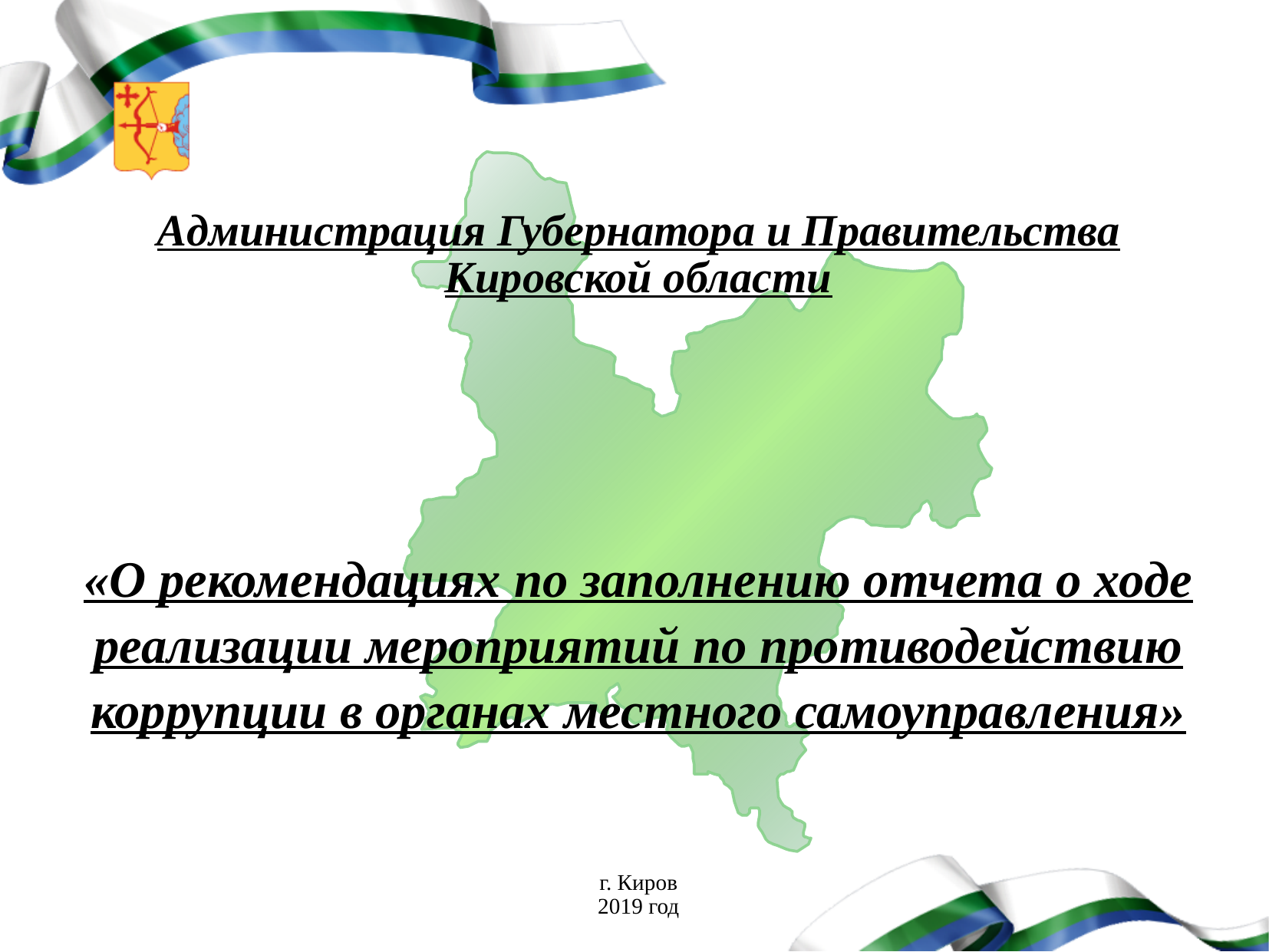

Администрация Губернатора и Правительства Кировской области

«О рекомендациях по заполнению отчета о ходе реализации мероприятий по противодействию коррупции в органах местного самоуправления»

г. Киров
2019 год